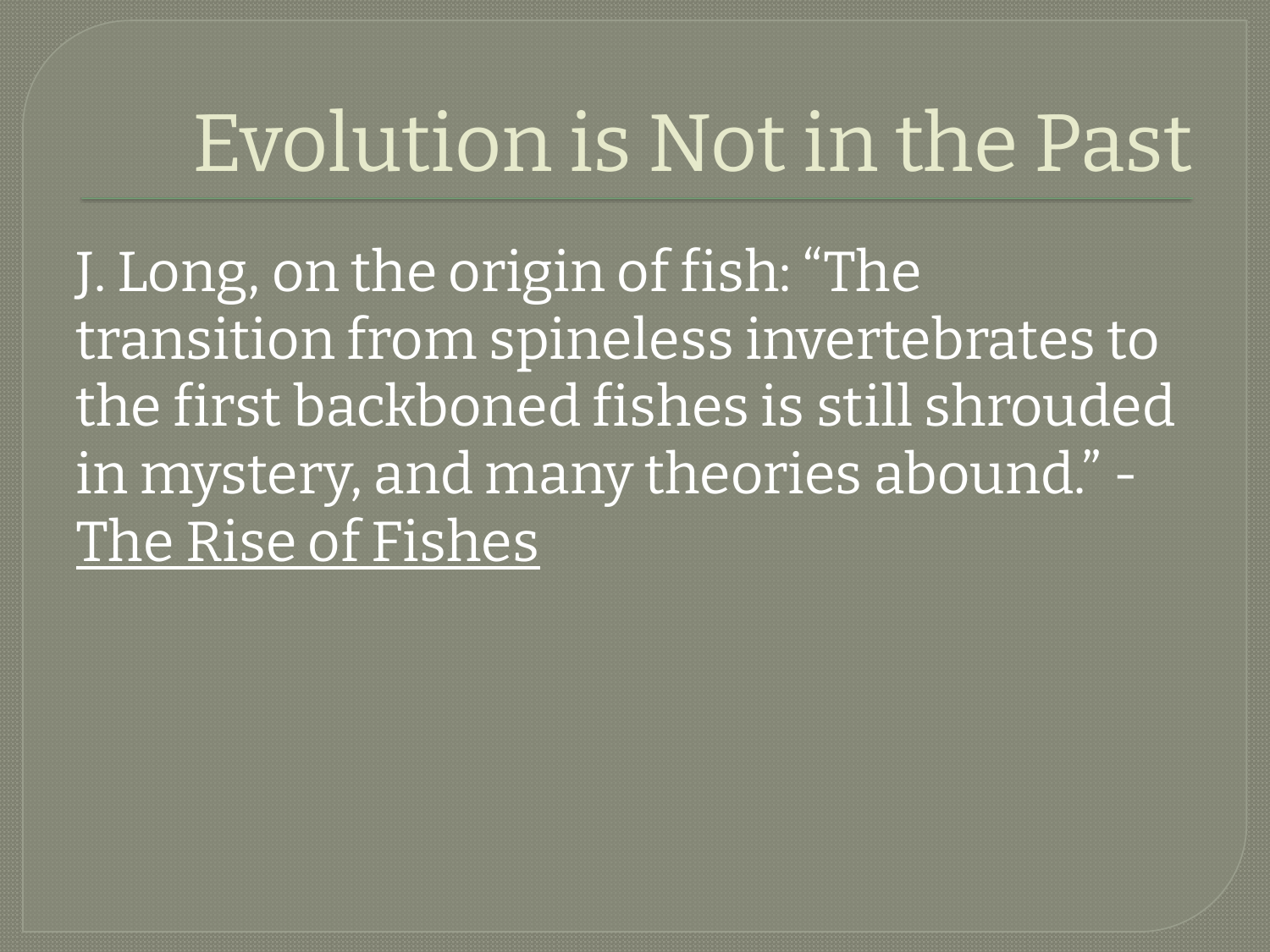

# Evolution is Not in the Past
J. Long, on the origin of fish: “The transition from spineless invertebrates to the first backboned fishes is still shrouded in mystery, and many theories abound.” - The Rise of Fishes